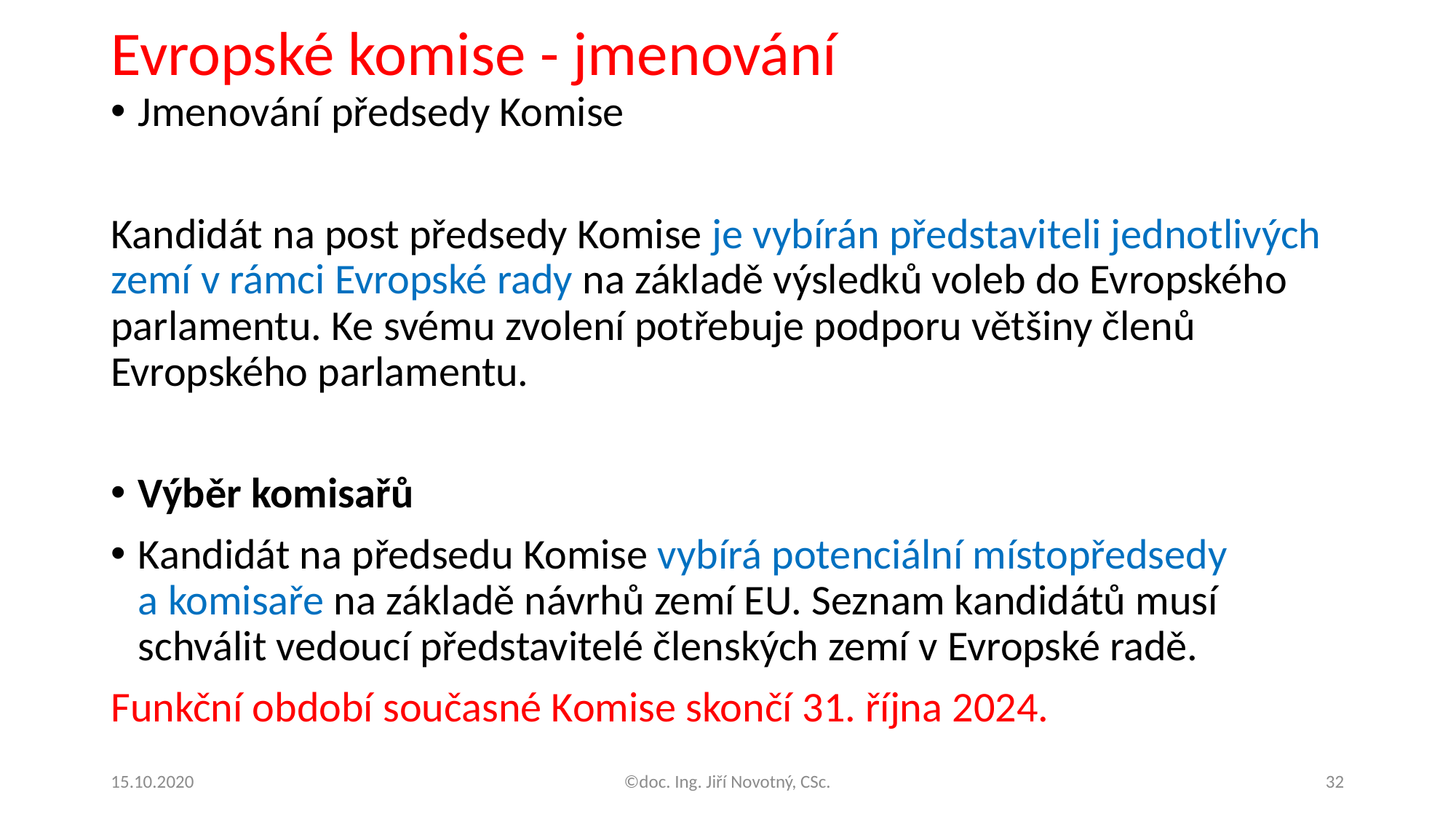

# Evropské komise - jmenování
Jmenování předsedy Komise

Kandidát na post předsedy Komise je vybírán představiteli jednotlivých zemí v rámci Evropské rady na základě výsledků voleb do Evropského parlamentu. Ke svému zvolení potřebuje podporu většiny členů Evropského parlamentu.

Výběr komisařů
Kandidát na předsedu Komise vybírá potenciální místopředsedy a komisaře na základě návrhů zemí EU. Seznam kandidátů musí schválit vedoucí představitelé členských zemí v Evropské radě.
Funkční období současné Komise skončí 31. října 2024.

15.10.2020
©doc. Ing. Jiří Novotný, CSc.
32